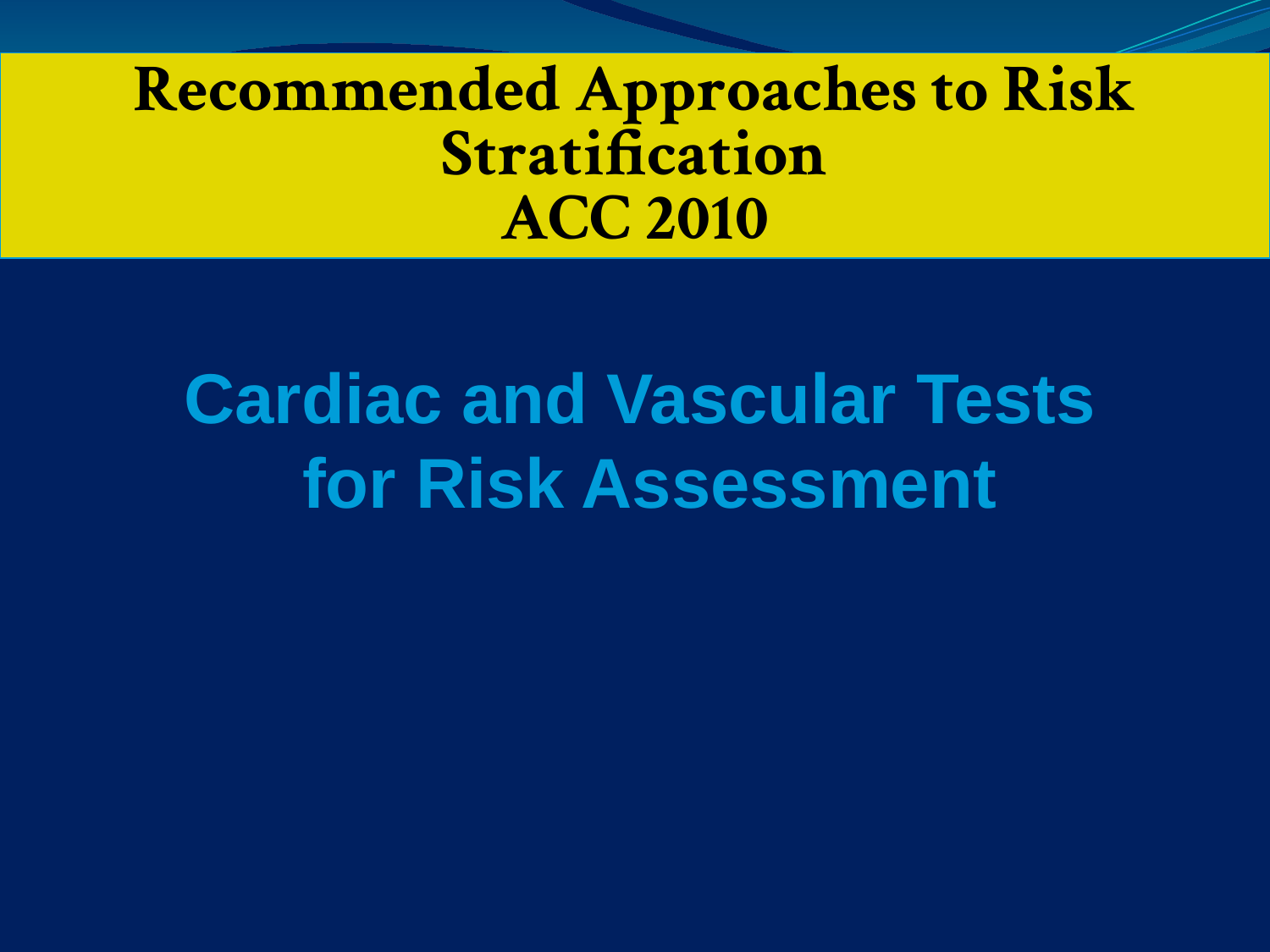

Recommended Approaches to Risk Stratification
ACC 2010
Cardiac and Vascular Tests for Risk Assessment